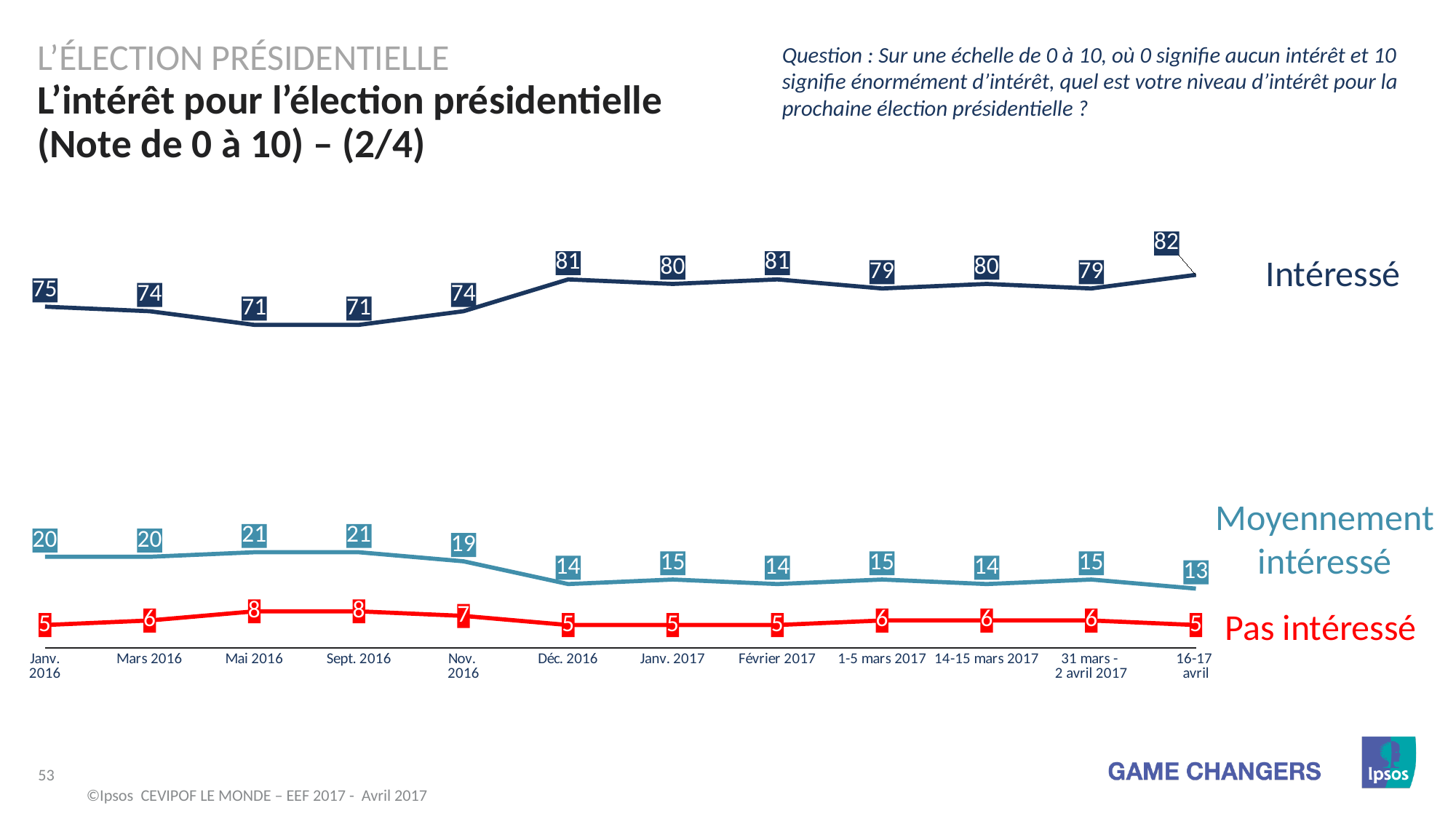

L’Élection présidentielle
Question : Sur une échelle de 0 à 10, où 0 signifie aucun intérêt et 10  signifie énormément d’intérêt, quel est votre niveau d’intérêt pour la prochaine élection présidentielle ?
# L’intérêt pour l’élection présidentielle (Note de 0 à 10) – (2/4)

[unsupported chart]

Intéressé
Moyennement intéressé
Pas intéressé
©Ipsos  CEVIPOF LE MONDE – EEF 2017 -  Avril 2017